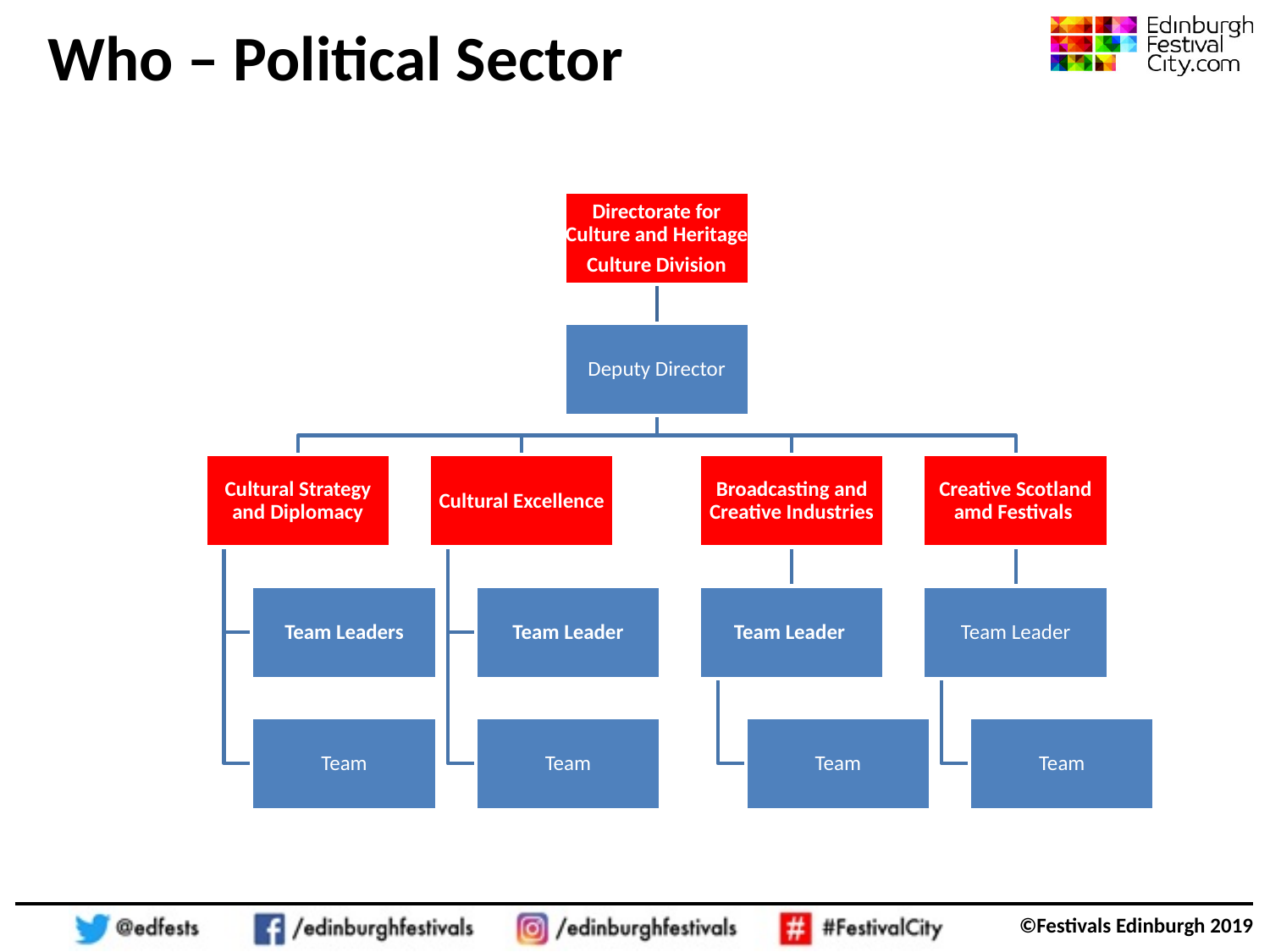

# Who – Political Sector
Directorate for Culture and Heritage
Culture Division
Deputy Director
Cultural Strategy and Diplomacy
Team Leaders
Team
Cultural Excellence
Team Leader
Team
Broadcasting and Creative Industries
Team Leader
Team
Creative Scotland amd Festivals
Team Leader
Team